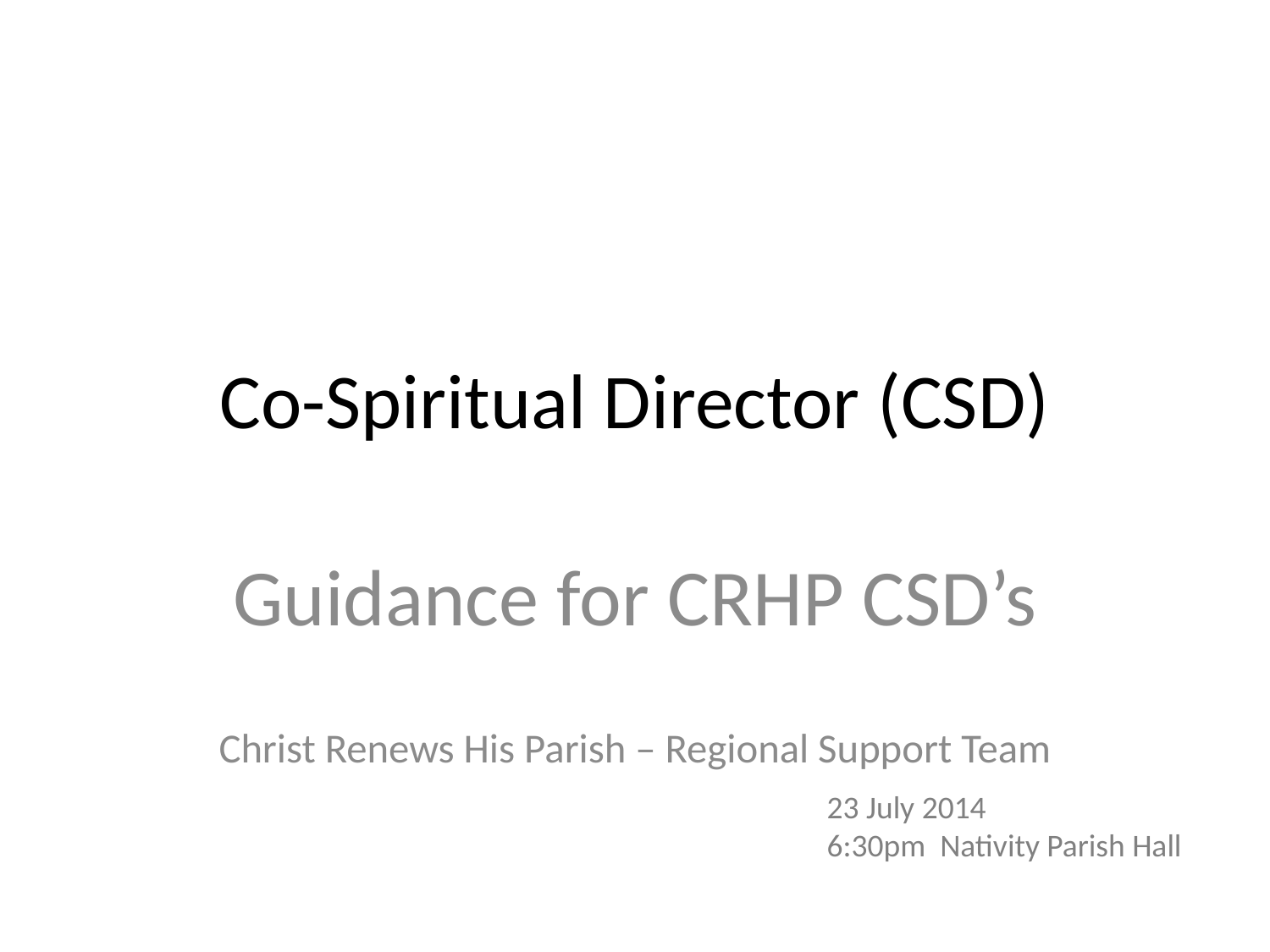

# Co-Spiritual Director (CSD)
Guidance for CRHP CSD’s

Christ Renews His Parish – Regional Support Team
23 July 2014
6:30pm  Nativity Parish Hall